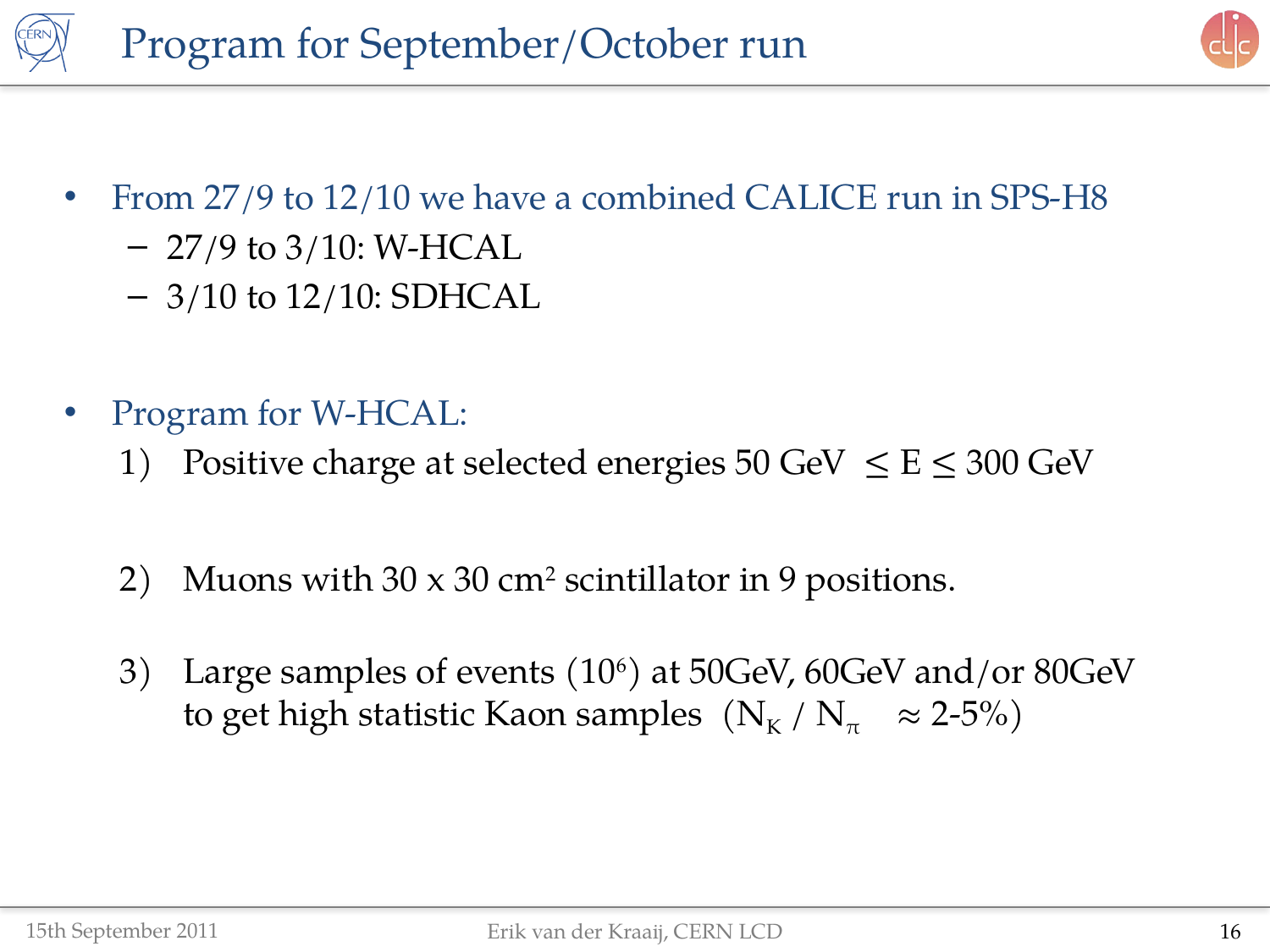

# Program for September/October run
From 27/9 to 12/10 we have a combined CALICE run in SPS-H8
27/9 to 3/10: W-HCAL
3/10 to 12/10: SDHCAL

Program for W-HCAL:
Positive charge at selected energies 50 GeV  ≤ E ≤ 300 GeV

Muons with 30 x 30 cm2 scintillator in 9 positions.
Large samples of events (106) at 50GeV, 60GeV and/or 80GeV
to get high statistic Kaon samples  (NK / Nπ    ≈ 2-5%)

15th September 2011
Erik van der Kraaij, CERN LCD
16